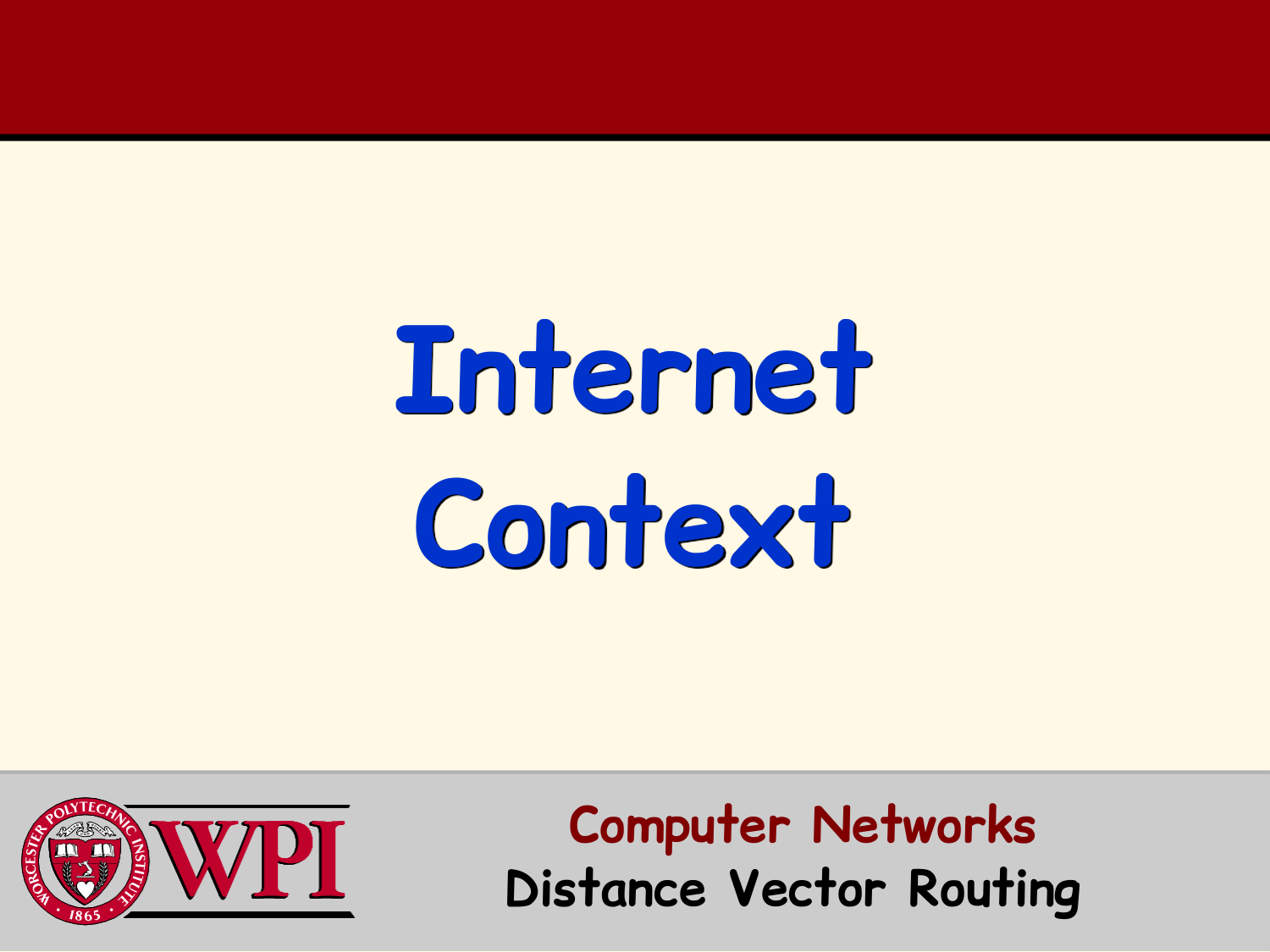

# Internet Context
Computer Networks
Distance Vector Routing